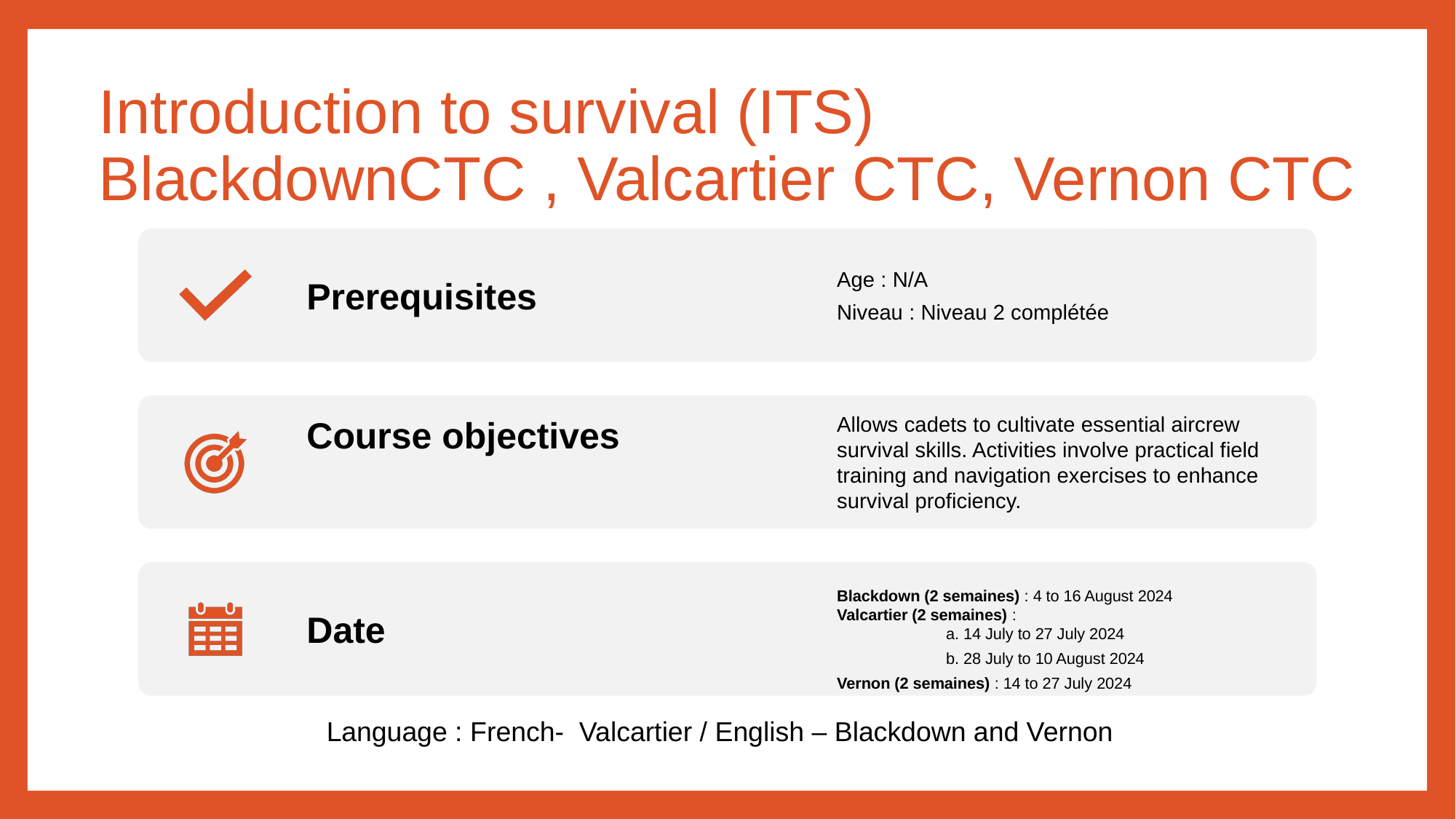

# Introduction to survival (ITS) BlackdownCTC , Valcartier CTC, Vernon CTC
Prerequisites
Age : N/A
Niveau : Niveau 2 complétée
Course objectives

Allows cadets to cultivate essential aircrew survival skills. Activities involve practical field training and navigation exercises to enhance survival proficiency.
Date
Blackdown (2 semaines) : 4 to 16 August 2024
Valcartier (2 semaines) :
	a. 14 July to 27 July 2024
	b. 28 July to 10 August 2024
Vernon (2 semaines) : 14 to 27 July 2024
Language : French-  Valcartier / English – Blackdown and Vernon